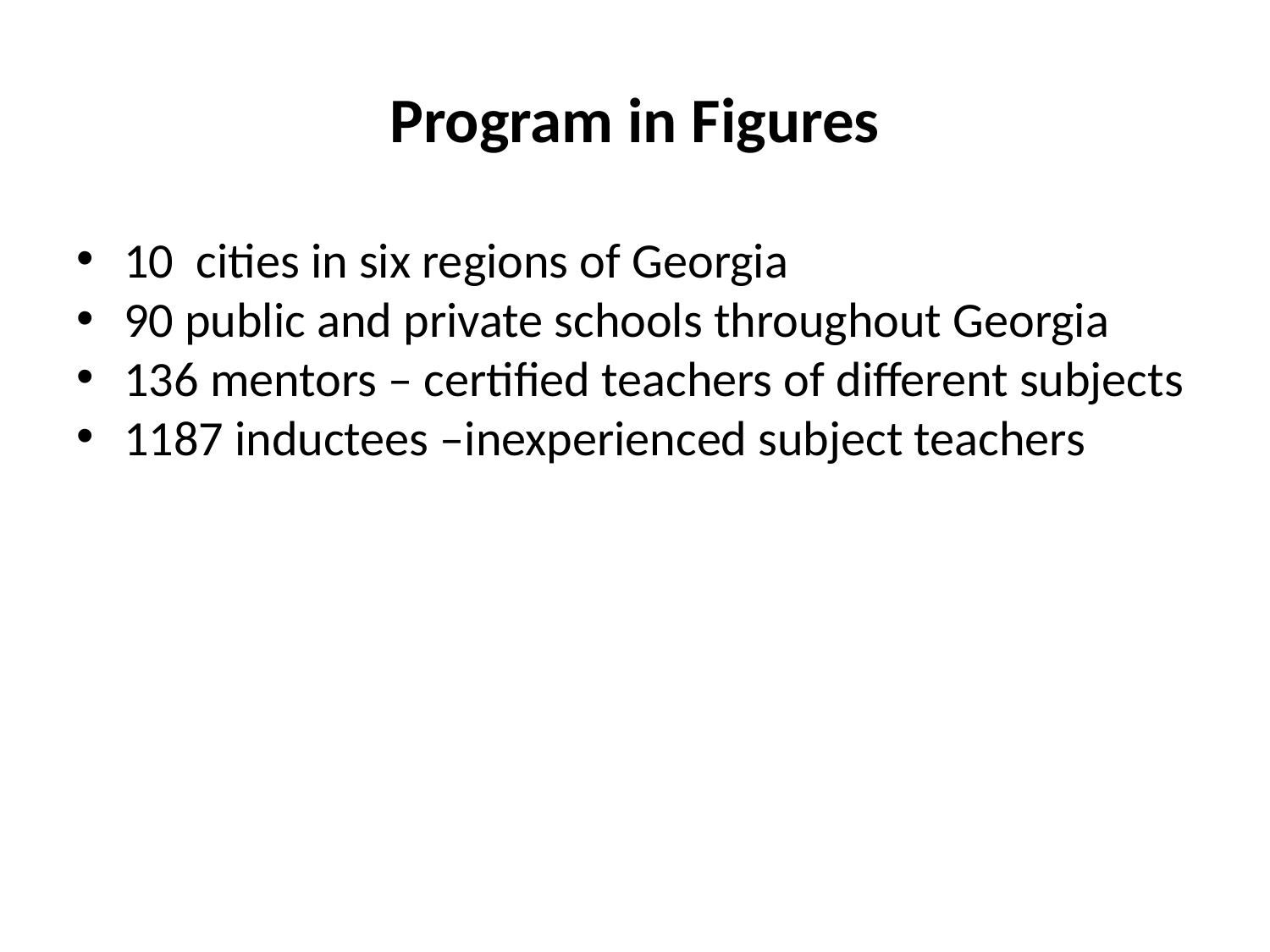

# Program in Figures
10  cities in six regions of Georgia
90 public and private schools throughout Georgia
136 mentors – certified teachers of different subjects
1187 inductees –inexperienced subject teachers